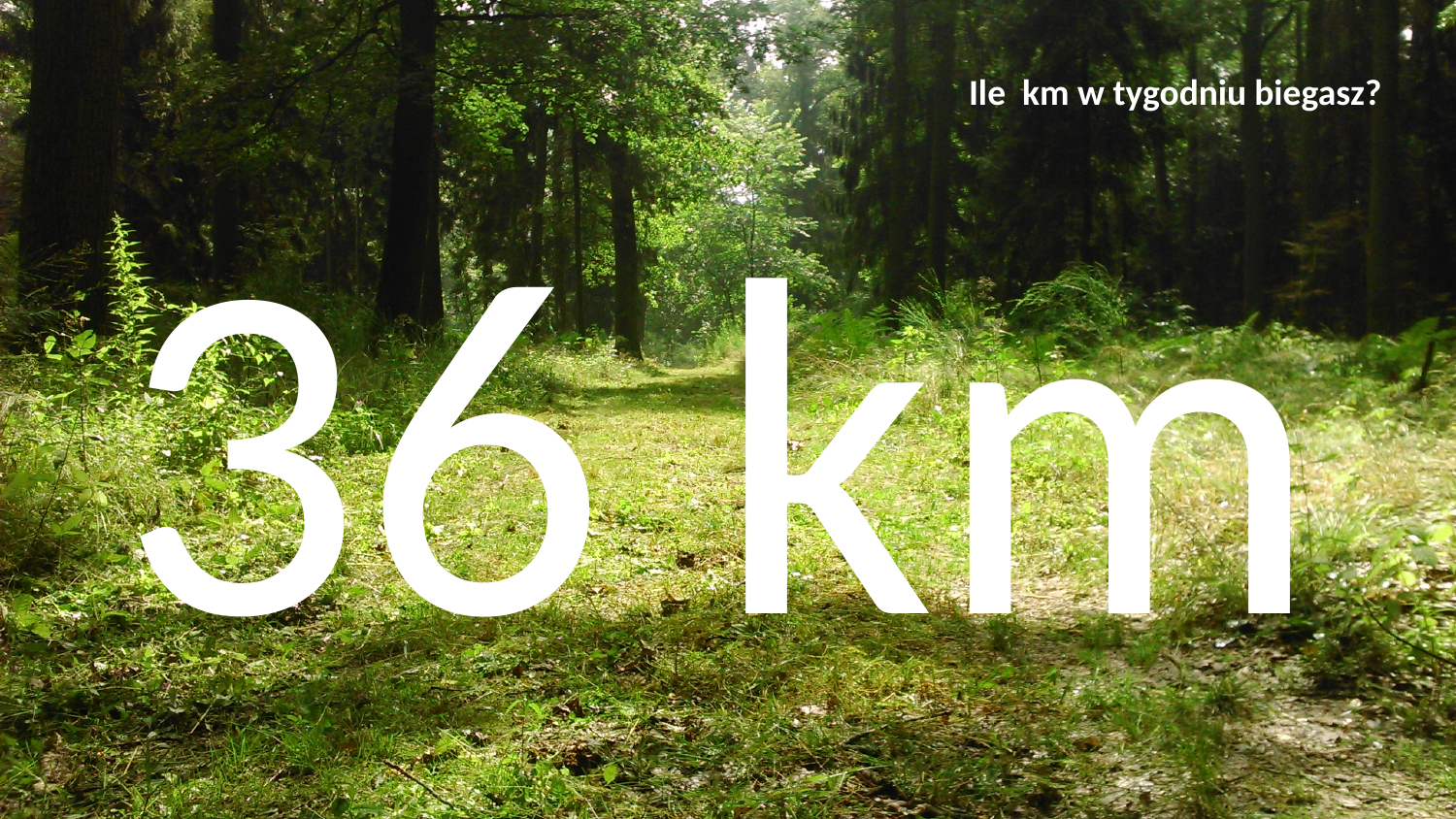

Ile  km w tygodniu biegasz?
36 km